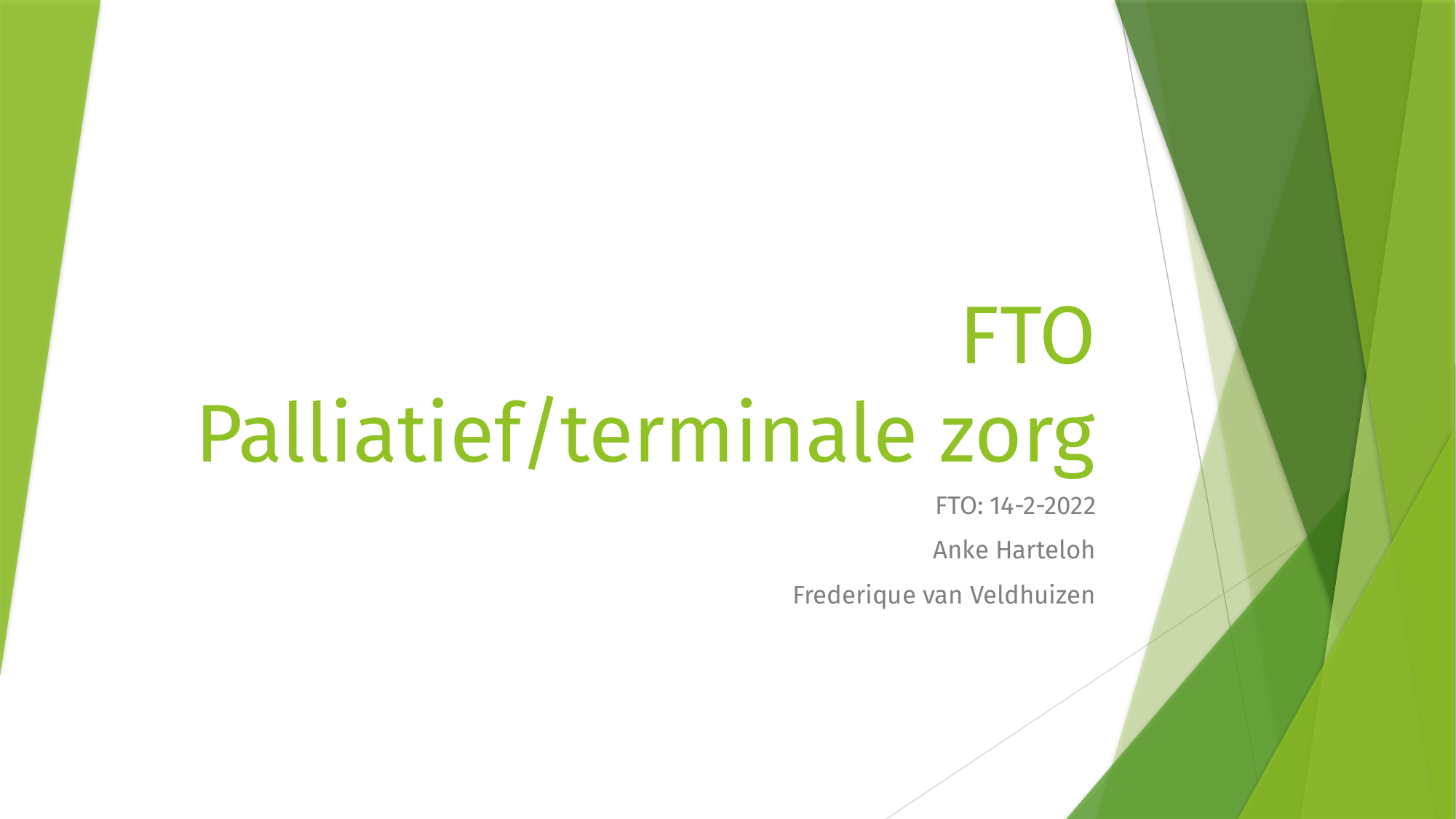

# FTO Palliatief/terminale zorg
FTO: 14-2-2022
Anke Harteloh
Frederique van Veldhuizen